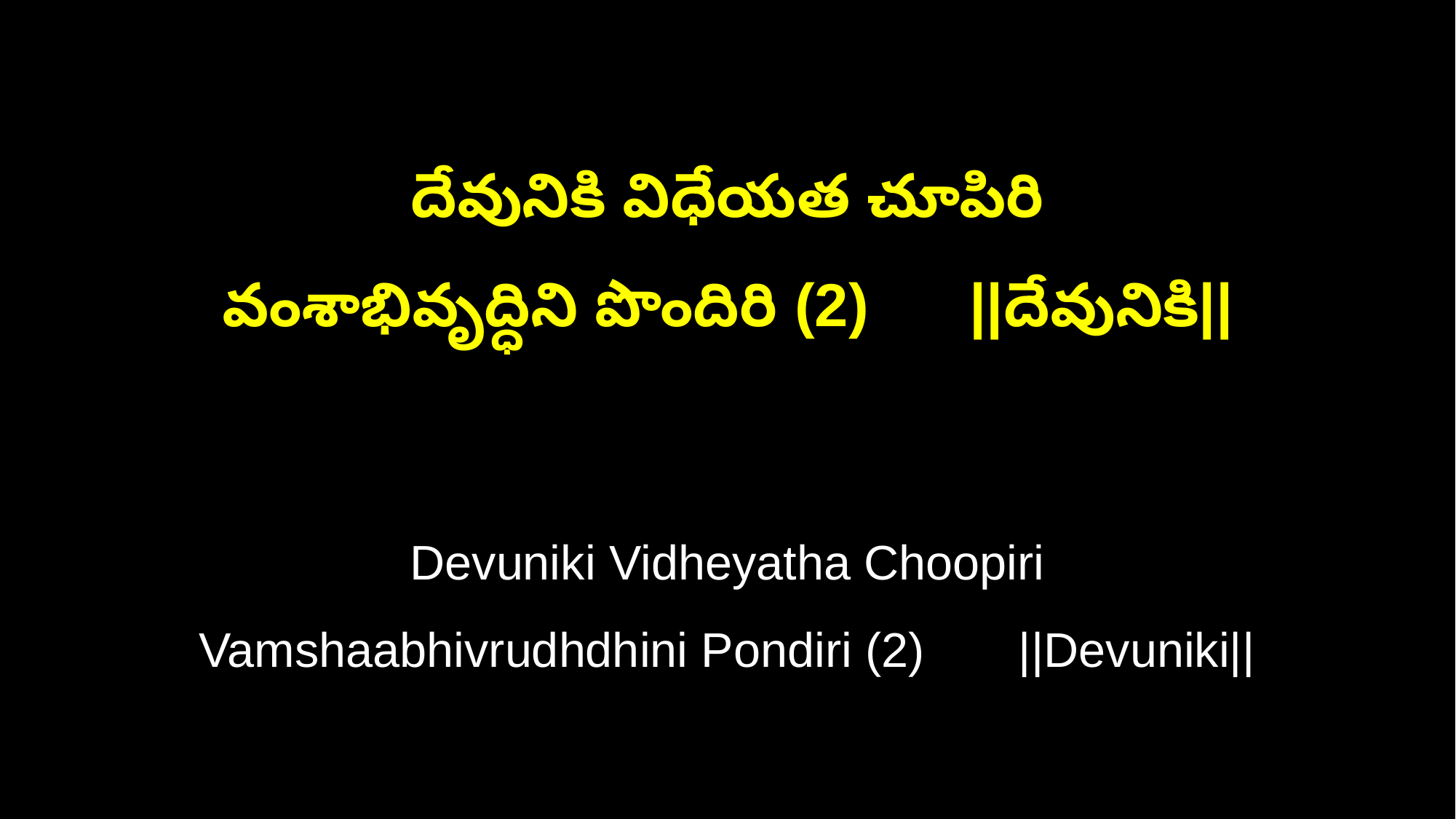

దేవునికి విధేయత చూపిరి
వంశాభివృద్ధిని పొందిరి (2)      ||దేవునికి||
Devuniki Vidheyatha Choopiri
Vamshaabhivrudhdhini Pondiri (2)       ||Devuniki||